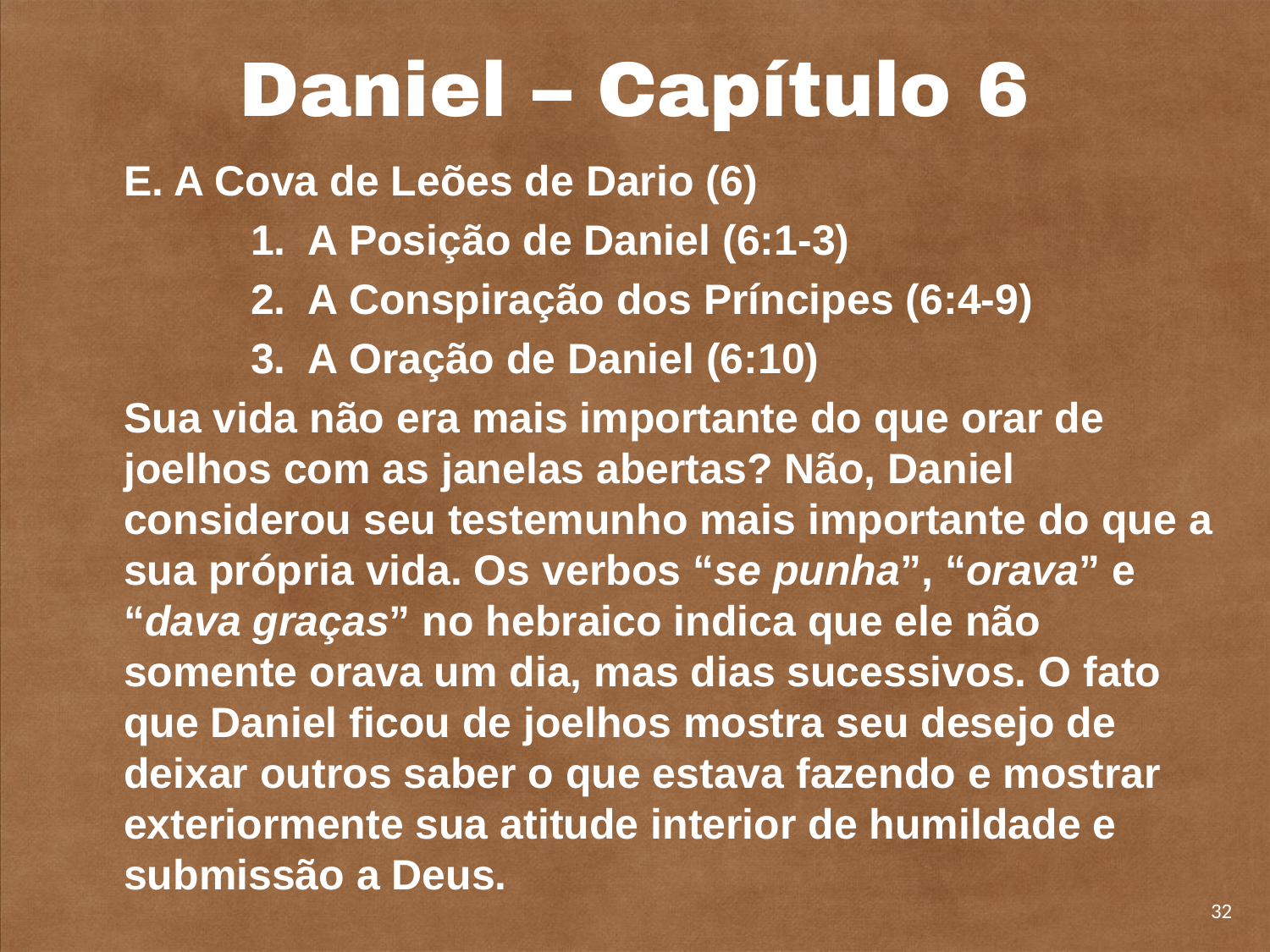

# Daniel – Capítulo 6
	E. A Cova de Leões de Dario (6)
		1.  A Posição de Daniel (6:1-3)
		2.  A Conspiração dos Príncipes (6:4-9)
		3.  A Oração de Daniel (6:10)
	Sua vida não era mais importante do que orar de joelhos com as janelas abertas? Não, Daniel considerou seu testemunho mais importante do que a sua própria vida. Os verbos “se punha”, “orava” e “dava graças” no hebraico indica que ele não somente orava um dia, mas dias sucessivos. O fato que Daniel ficou de joelhos mostra seu desejo de deixar outros saber o que estava fazendo e mostrar exteriormente sua atitude interior de humildade e submissão a Deus.
32